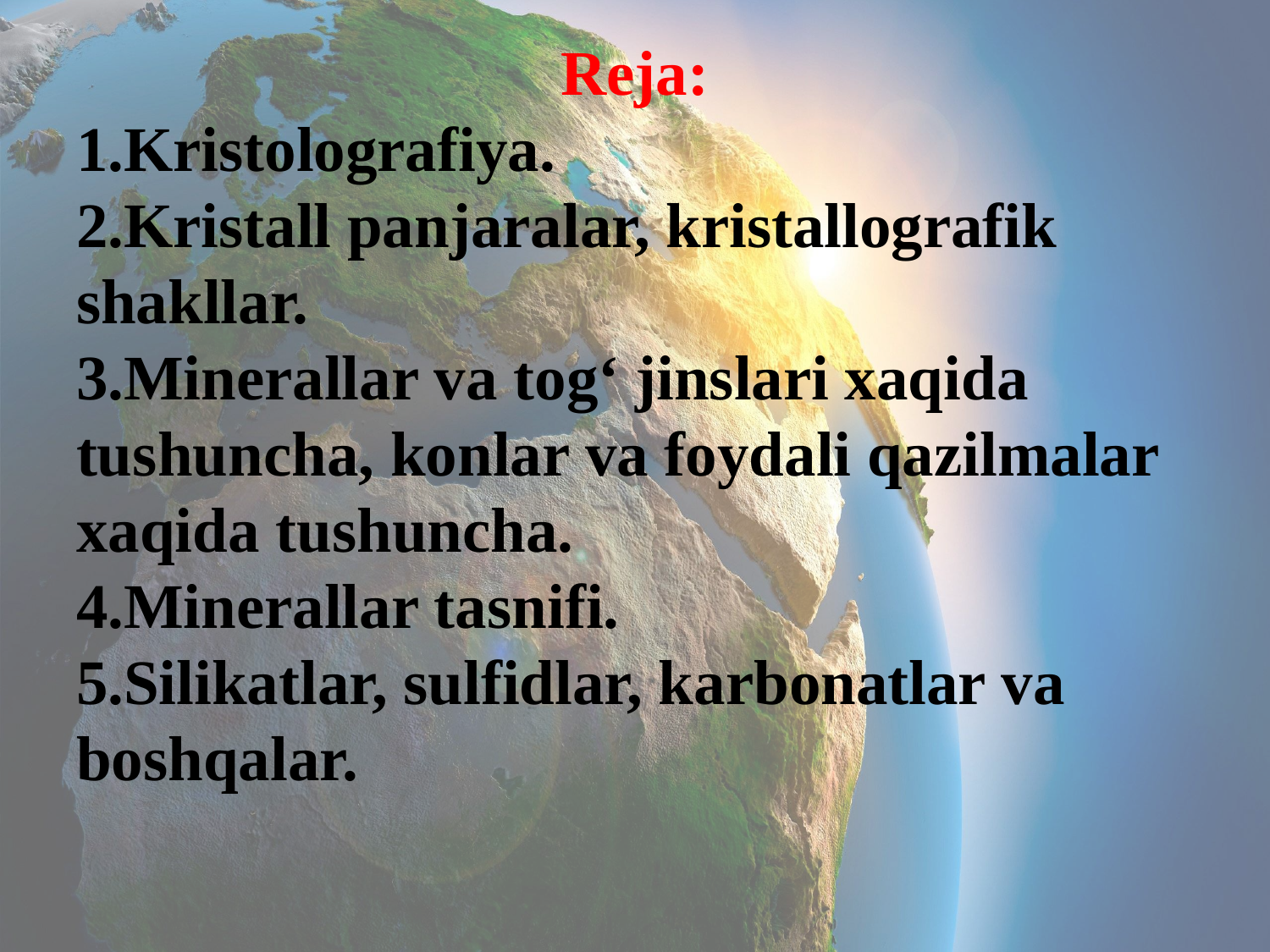

Reja:
1.Kristolografiya.
2.Kristall panjaralar, kristallografik shakllar.
3.Minerallar va tog‘ jinslari xaqida tushuncha, konlar va foydali qazilmalar xaqida tushuncha.
4.Minerallar tasnifi.
5.Silikatlar, sulfidlar, karbonatlar va boshqalar.